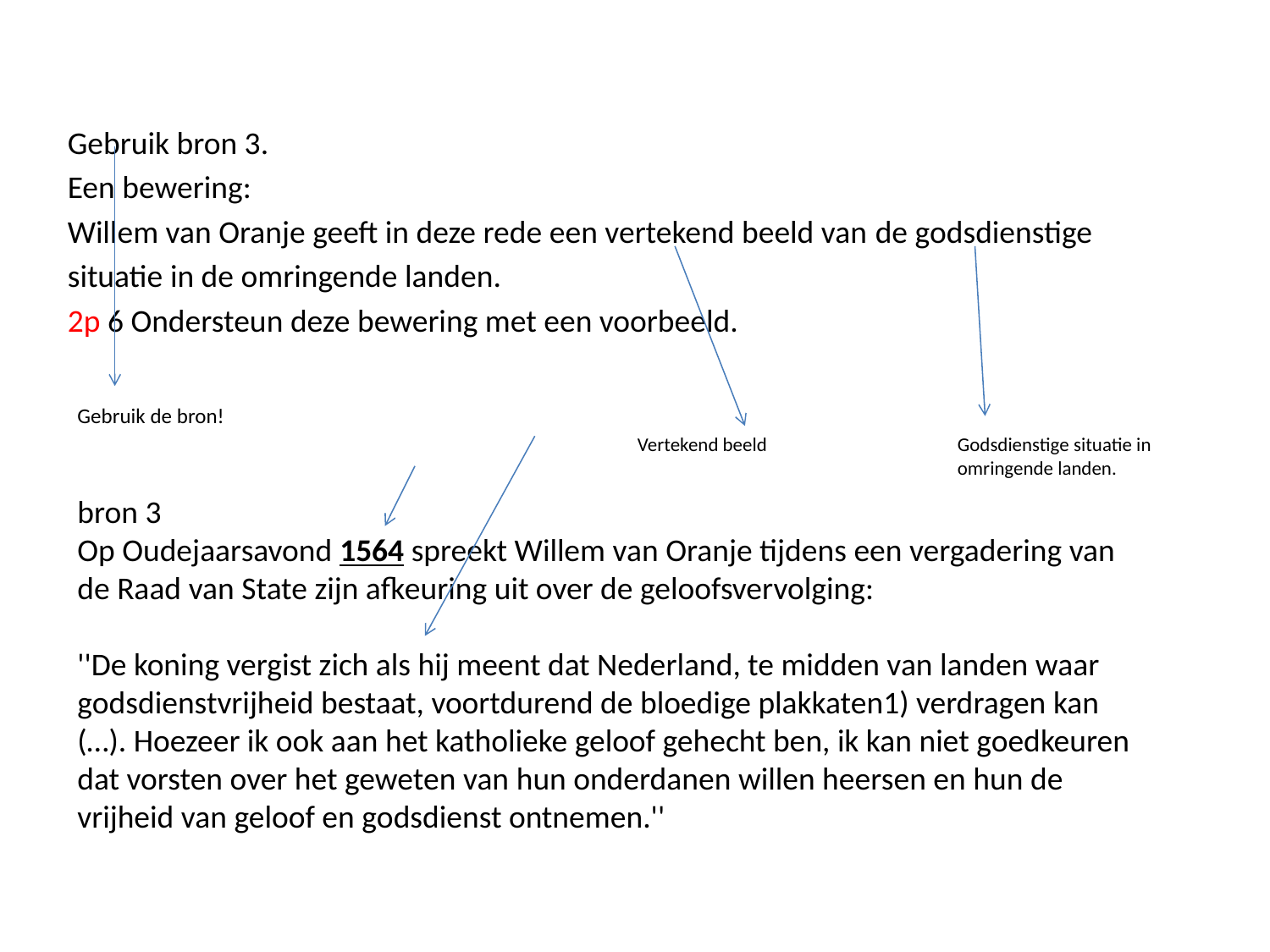

Gebruik bron 3.
Een bewering:
Willem van Oranje geeft in deze rede een vertekend beeld van de godsdienstige
situatie in de omringende landen.
2p 6 Ondersteun deze bewering met een voorbeeld.
Gebruik de bron!
Vertekend beeld
Godsdienstige situatie in omringende landen.
bron 3
Op Oudejaarsavond 1564 spreekt Willem van Oranje tijdens een vergadering van de Raad van State zijn afkeuring uit over de geloofsvervolging:

''De koning vergist zich als hij meent dat Nederland, te midden van landen waar
godsdienstvrijheid bestaat, voortdurend de bloedige plakkaten1) verdragen kan (…). Hoezeer ik ook aan het katholieke geloof gehecht ben, ik kan niet goedkeuren dat vorsten over het geweten van hun onderdanen willen heersen en hun de vrijheid van geloof en godsdienst ontnemen.''